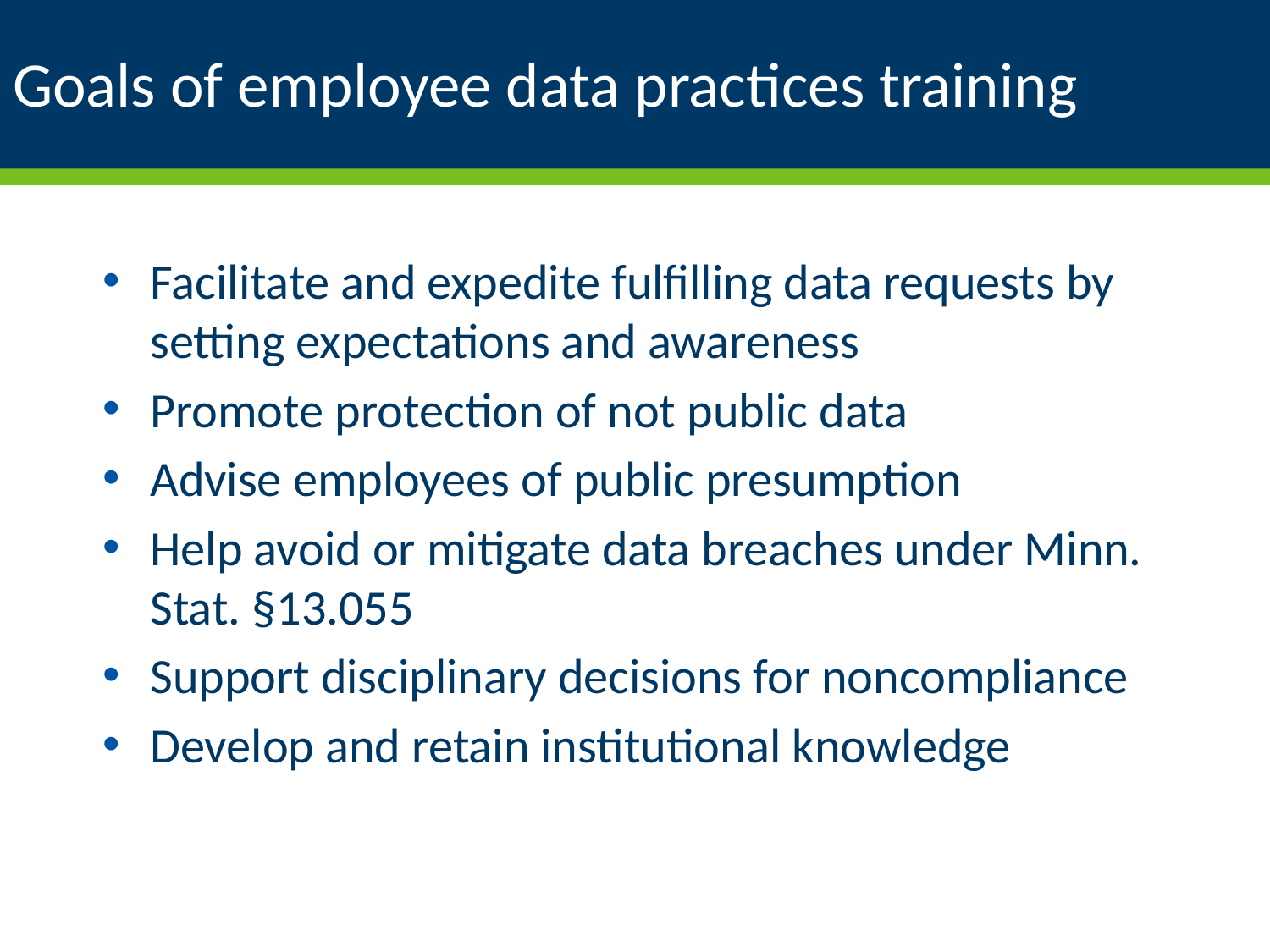

# Goals of employee data practices training
Facilitate and expedite fulfilling data requests by setting expectations and awareness
Promote protection of not public data
Advise employees of public presumption
Help avoid or mitigate data breaches under Minn. Stat. §13.055
Support disciplinary decisions for noncompliance
Develop and retain institutional knowledge